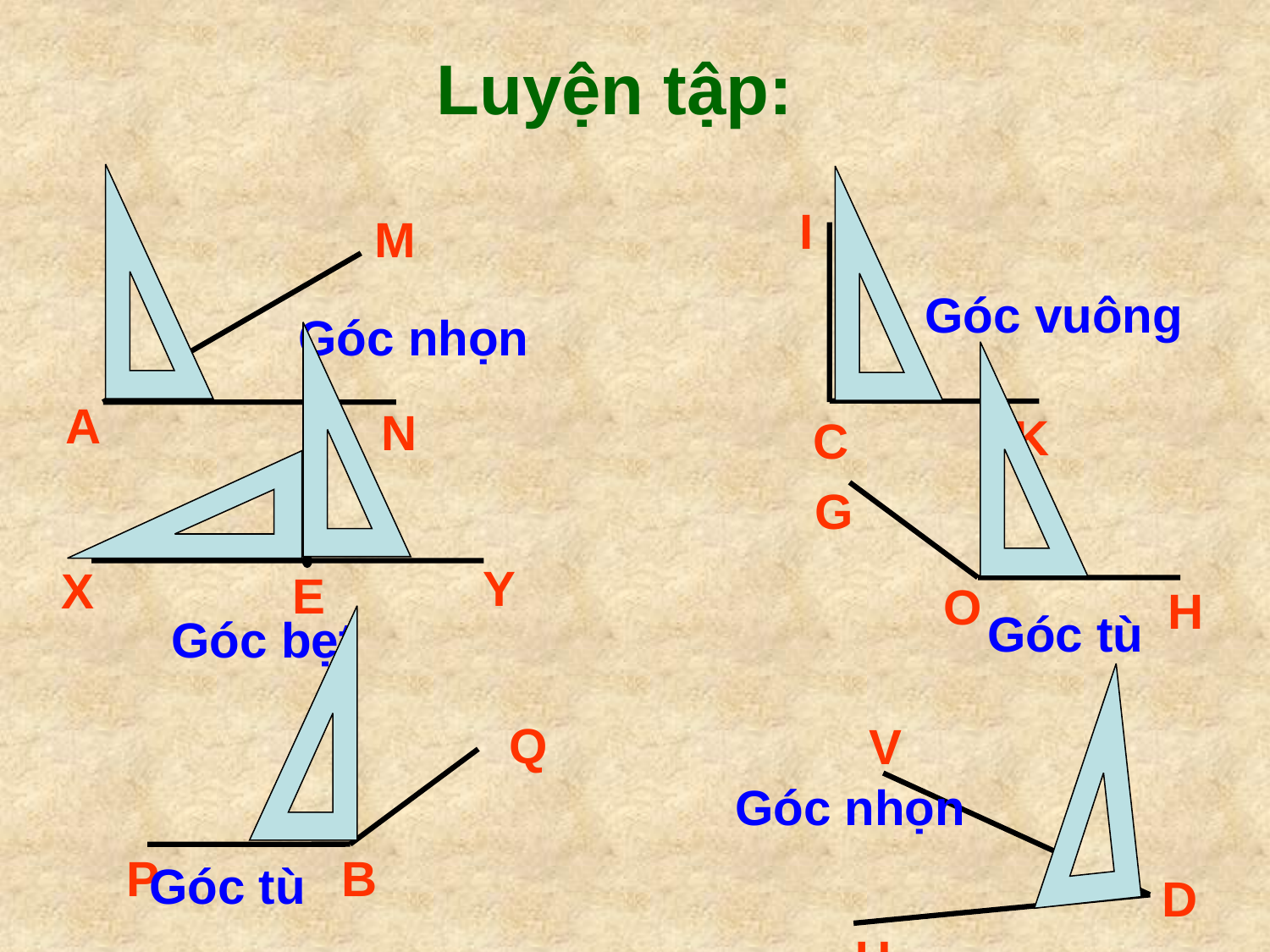

Luyện tập:

I

K
C
M

A
N
Góc vuông

Góc nhọn

G

O
H

Y
X
E

Góc tù

Góc bẹt

Q

B
P
V

D
U
Góc nhọn

Góc tù